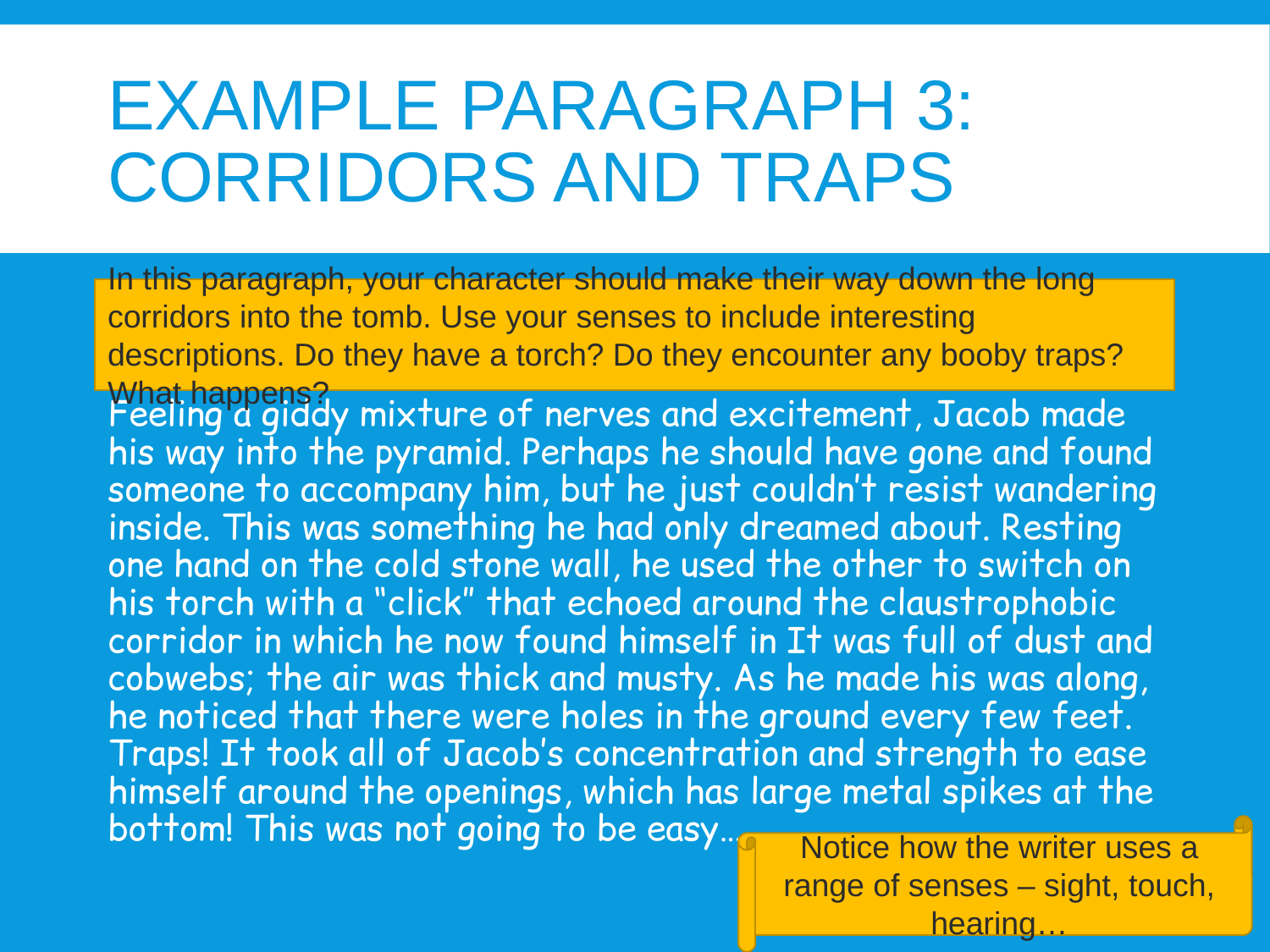

# Example paragraph 3: corridors and traps
In this paragraph, your character should make their way down the long corridors into the tomb. Use your senses to include interesting descriptions. Do they have a torch? Do they encounter any booby traps? What happens?
Feeling a giddy mixture of nerves and excitement, Jacob made his way into the pyramid. Perhaps he should have gone and found someone to accompany him, but he just couldn’t resist wandering inside. This was something he had only dreamed about. Resting one hand on the cold stone wall, he used the other to switch on his torch with a “click” that echoed around the claustrophobic corridor in which he now found himself in It was full of dust and cobwebs; the air was thick and musty. As he made his was along, he noticed that there were holes in the ground every few feet. Traps! It took all of Jacob’s concentration and strength to ease himself around the openings, which has large metal spikes at the bottom! This was not going to be easy…

Notice how the writer uses a range of senses – sight, touch, hearing…